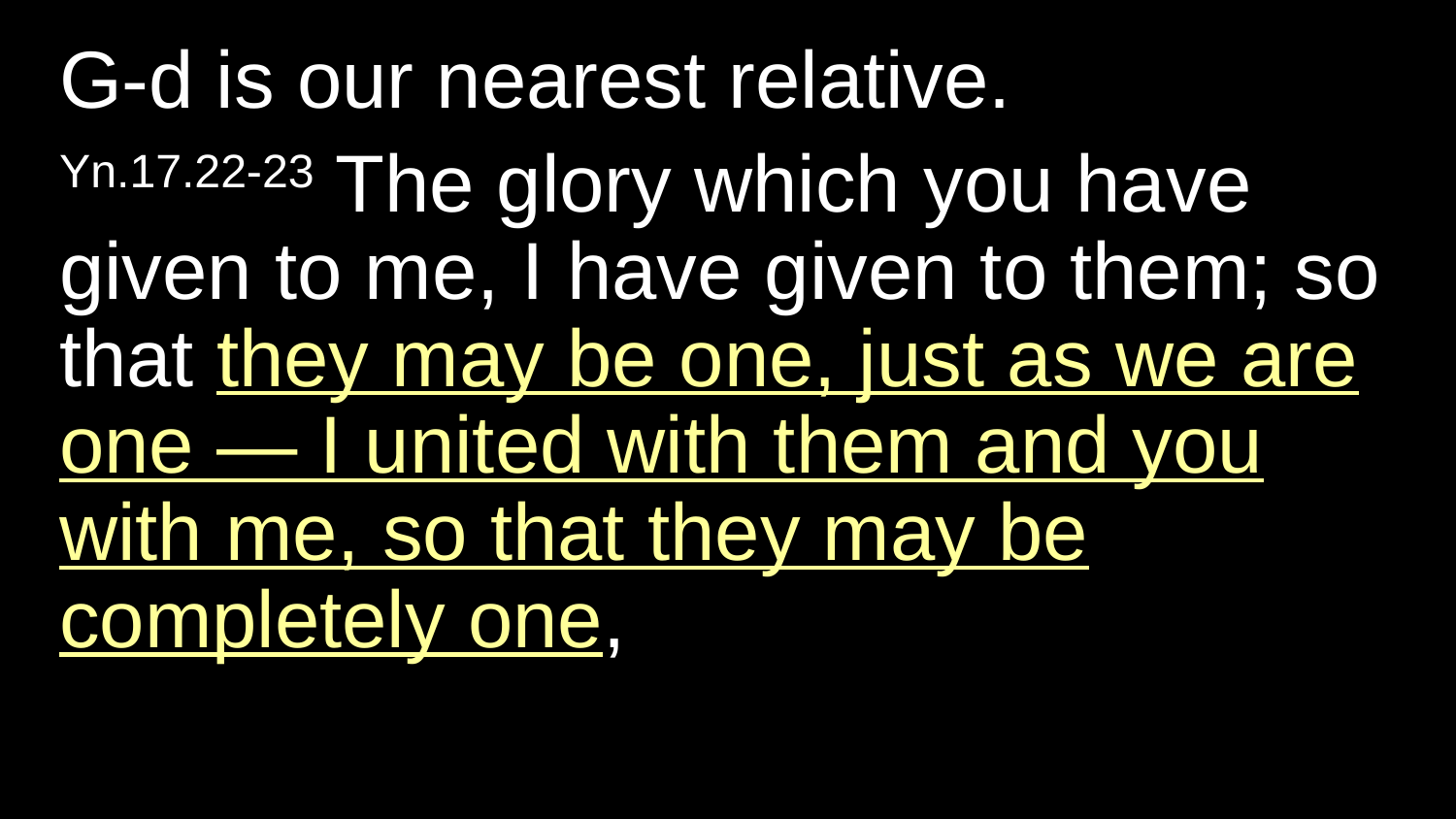

G-d is our nearest relative.
Yn.17.22-23 The glory which you have given to me, I have given to them; so that they may be one, just as we are one — I united with them and you with me, so that they may be completely one,